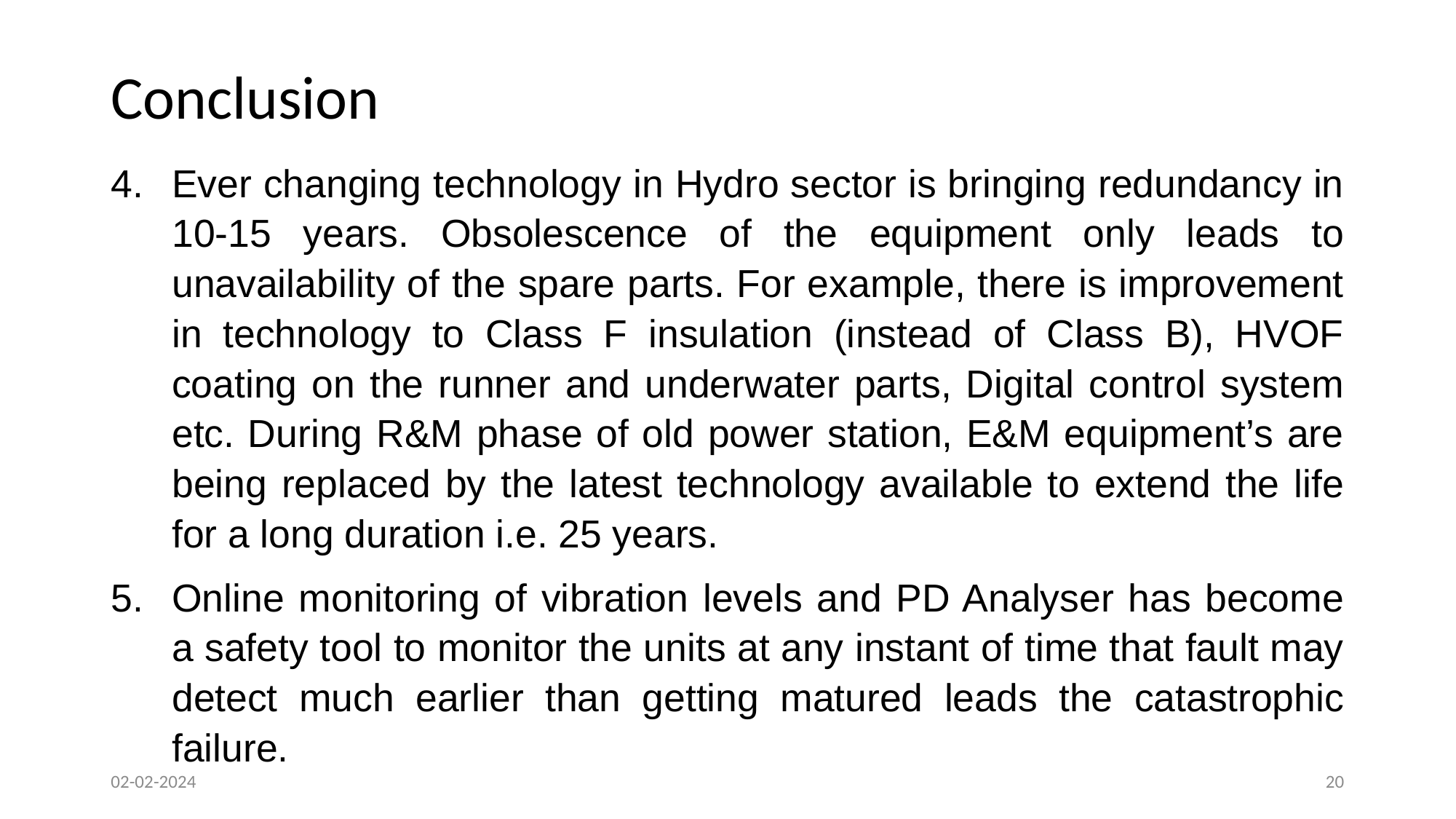

# Conclusion
Ever changing technology in Hydro sector is bringing redundancy in 10-15 years. Obsolescence of the equipment only leads to unavailability of the spare parts. For example, there is improvement in technology to Class F insulation (instead of Class B), HVOF coating on the runner and underwater parts, Digital control system etc. During R&M phase of old power station, E&M equipment’s are being replaced by the latest technology available to extend the life for a long duration i.e. 25 years.
Online monitoring of vibration levels and PD Analyser has become a safety tool to monitor the units at any instant of time that fault may detect much earlier than getting matured leads the catastrophic failure.
02-02-2024
20